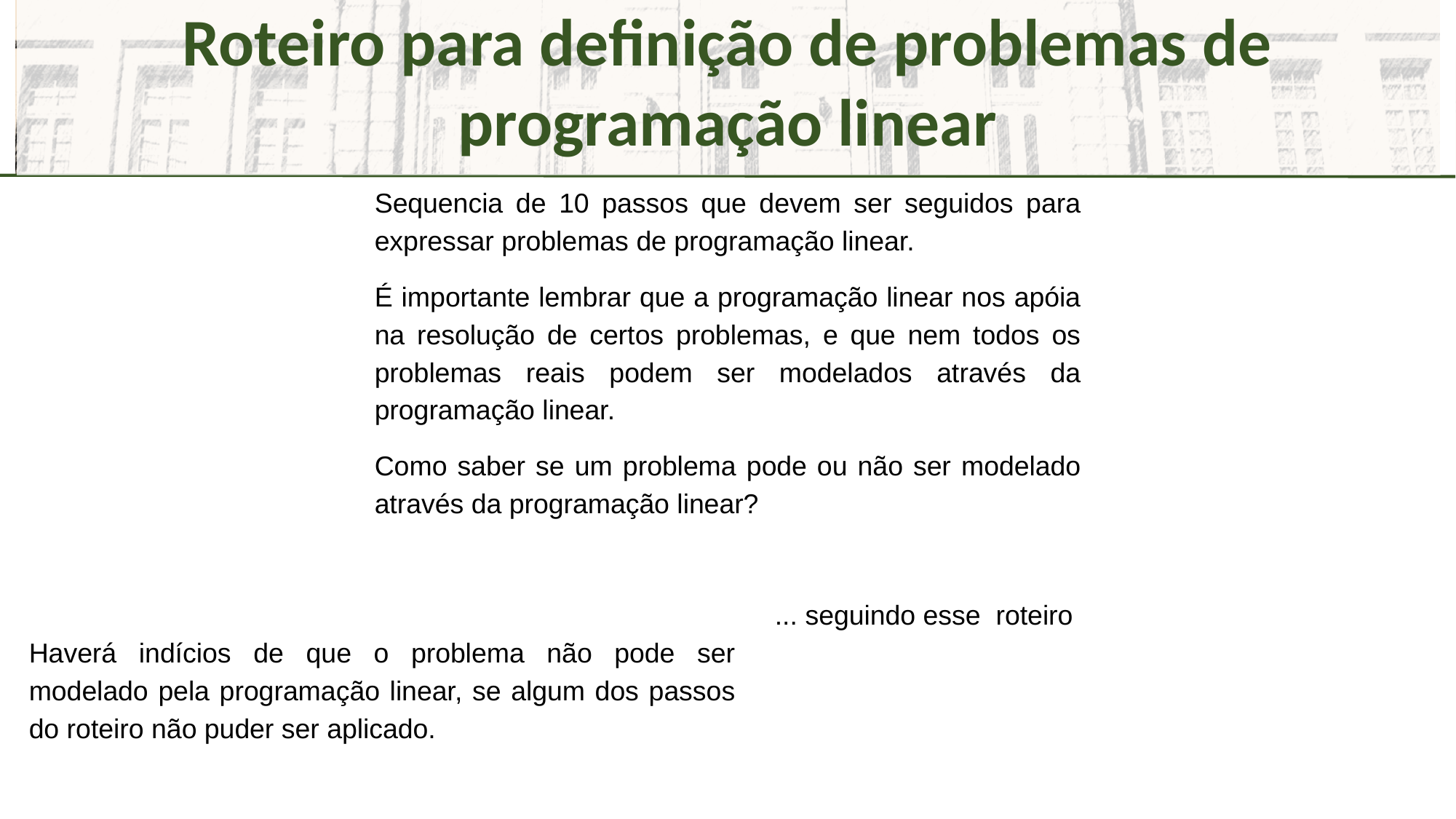

Roteiro para definição de problemas de programação linear
Sequencia de 10 passos que devem ser seguidos para expressar problemas de programação linear.
É importante lembrar que a programação linear nos apóia na resolução de certos problemas, e que nem todos os problemas reais podem ser modelados através da programação linear.
Como saber se um problema pode ou não ser modelado através da programação linear?

... seguindo esse  roteiro
Haverá indícios de que o problema não pode ser modelado pela programação linear, se algum dos passos do roteiro não puder ser aplicado.